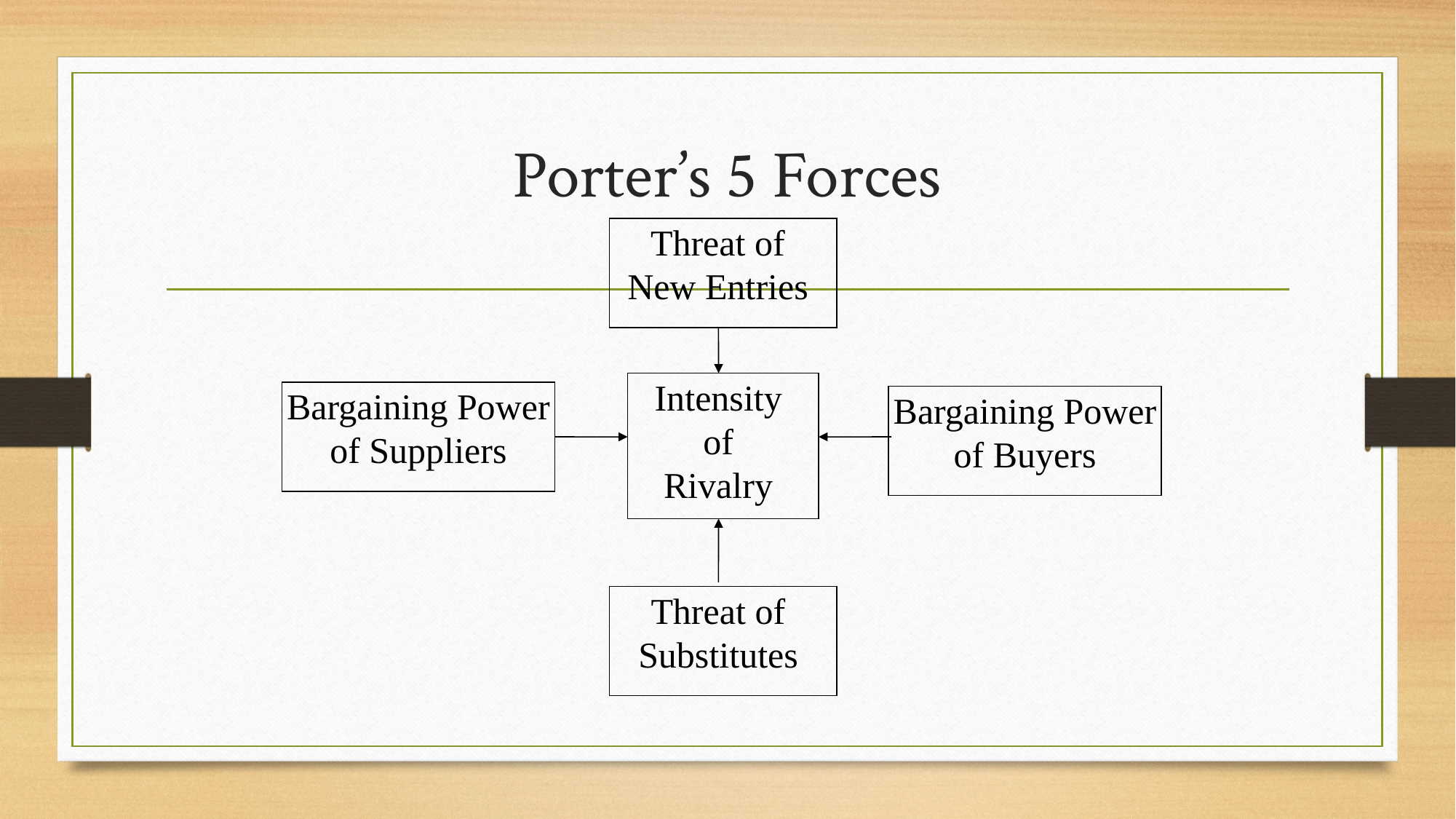

# Porter’s 5 Forces
Threat of
New Entries

Intensity
of
Rivalry

Bargaining Power
of Suppliers

Bargaining Power
of Buyers

Threat of
Substitutes